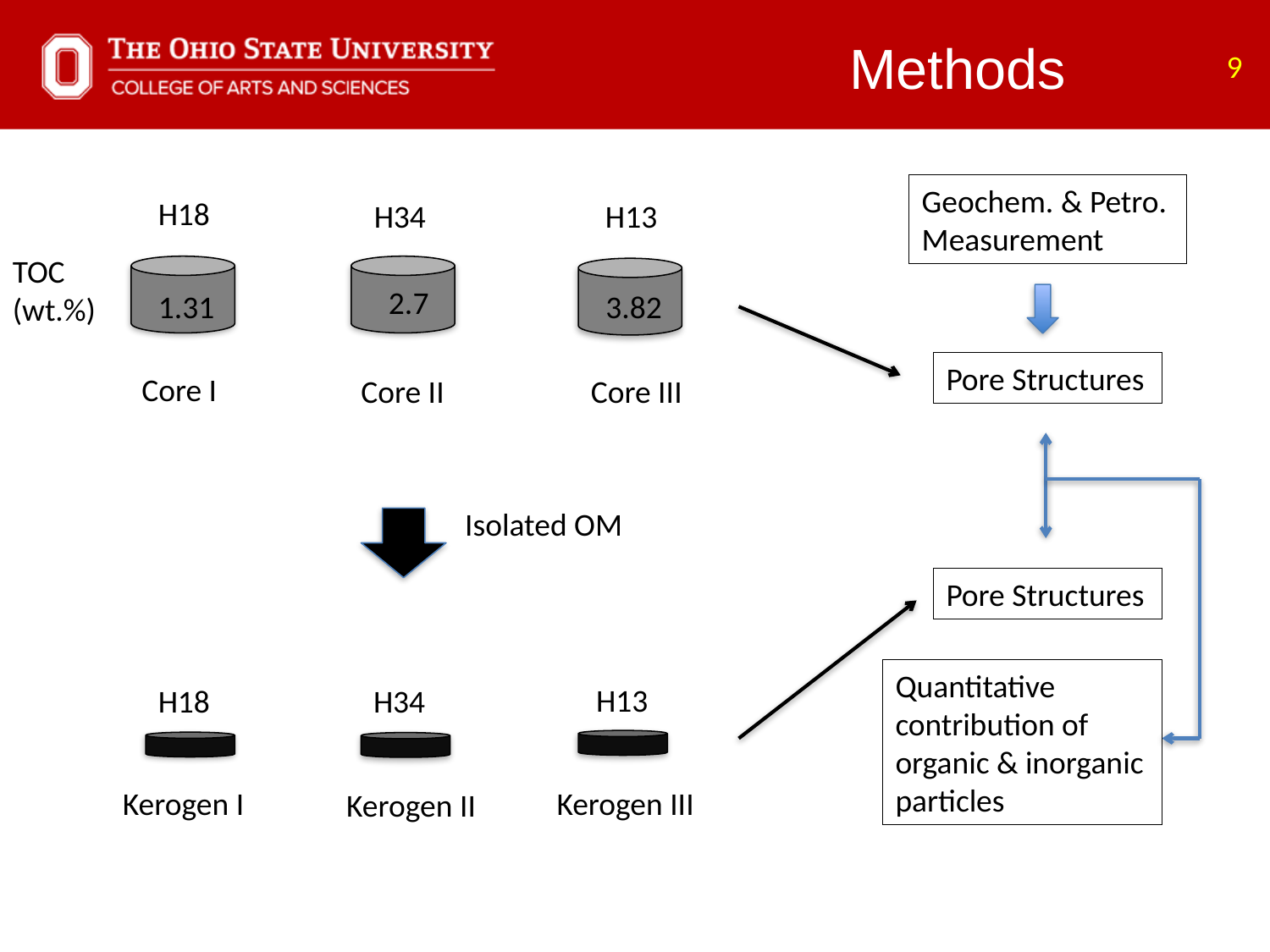

Methods
9
Geochem. & Petro. Measurement
H18
H34
H13
TOC
(wt.%)

2.7
1.31
3.82

Pore Structures
Core I
Core II
Core III
Isolated OM

Pore Structures
Quantitative contribution of organic & inorganic particles
H13
H18
H34

Kerogen I
Kerogen III
Kerogen II